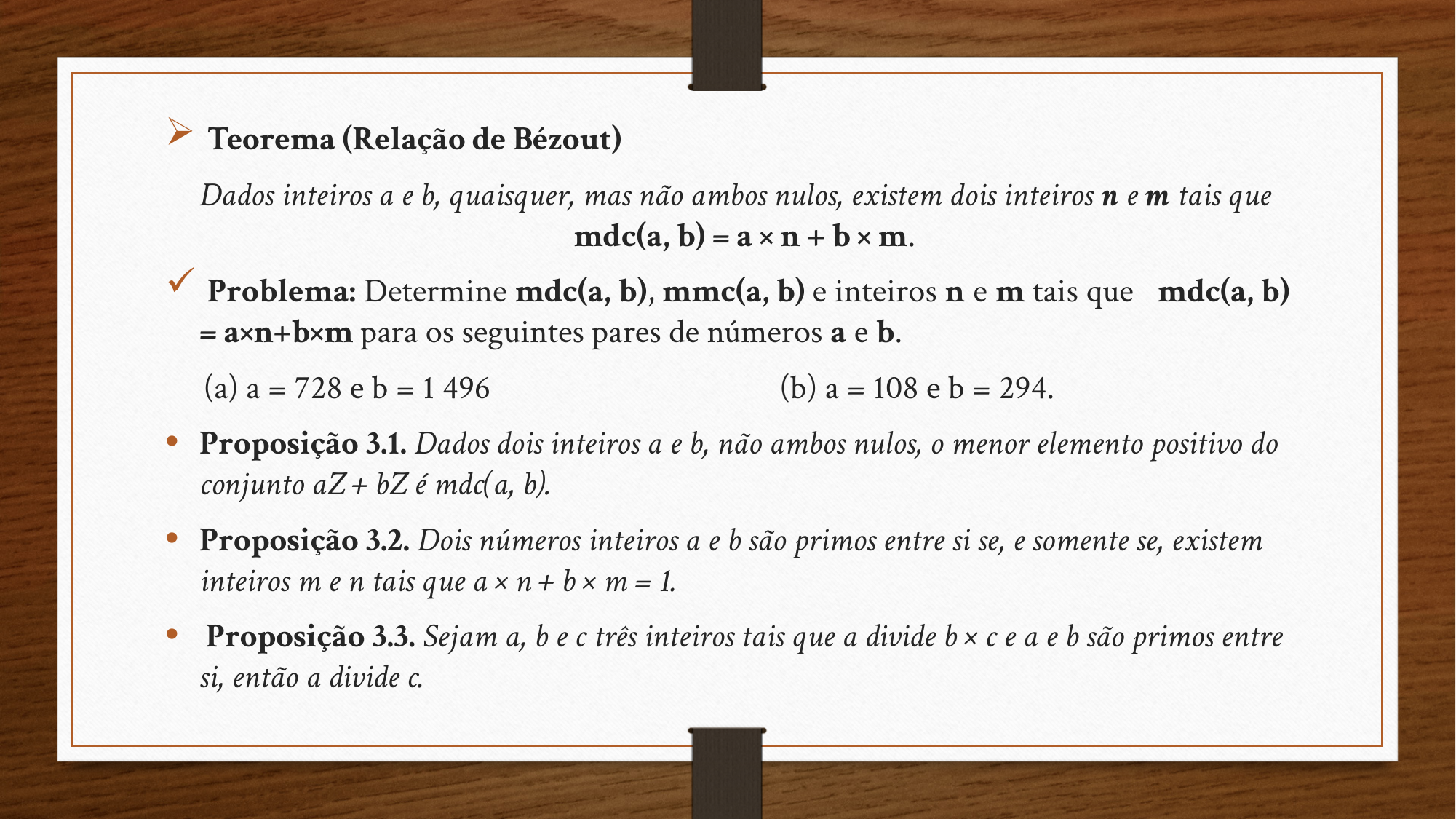

Teorema (Relação de Bézout)
  Dados inteiros a e b, quaisquer, mas não ambos nulos, existem dois inteiros n e m tais que mdc(a, b) = a × n + b × m.
 Problema: Determine mdc(a, b), mmc(a, b) e inteiros n e m tais que   mdc(a, b) = a×n+b×m para os seguintes pares de números a e b.
     (a) a = 728 e b = 1 496                                      (b) a = 108 e b = 294.
Proposição 3.1. Dados dois inteiros a e b, não ambos nulos, o menor elemento positivo do conjunto aZ + bZ é mdc(a, b).
Proposição 3.2. Dois números inteiros a e b são primos entre si se, e somente se, existem inteiros m e n tais que a × n + b × m = 1.
 Proposição 3.3. Sejam a, b e c três inteiros tais que a divide b × c e a e b são primos entre si, então a divide c.